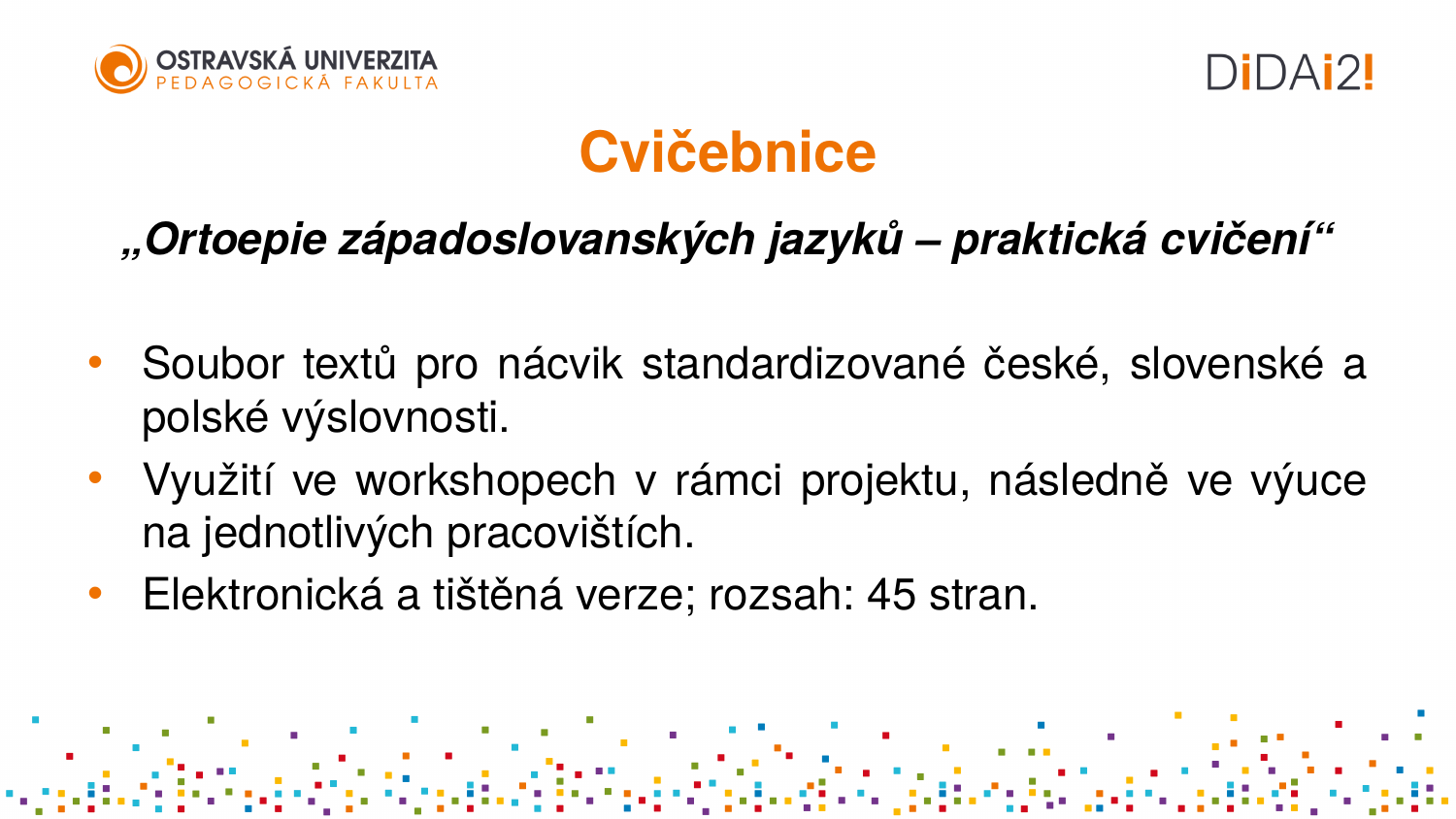

# Cvičebnice
„Ortoepie západoslovanských jazyků – praktická cvičení“

Soubor textů pro nácvik standardizované české, slovenské a polské výslovnosti.
Využití ve workshopech v rámci projektu, následně ve výuce na jednotlivých pracovištích.
Elektronická a tištěná verze; rozsah: 45 stran.